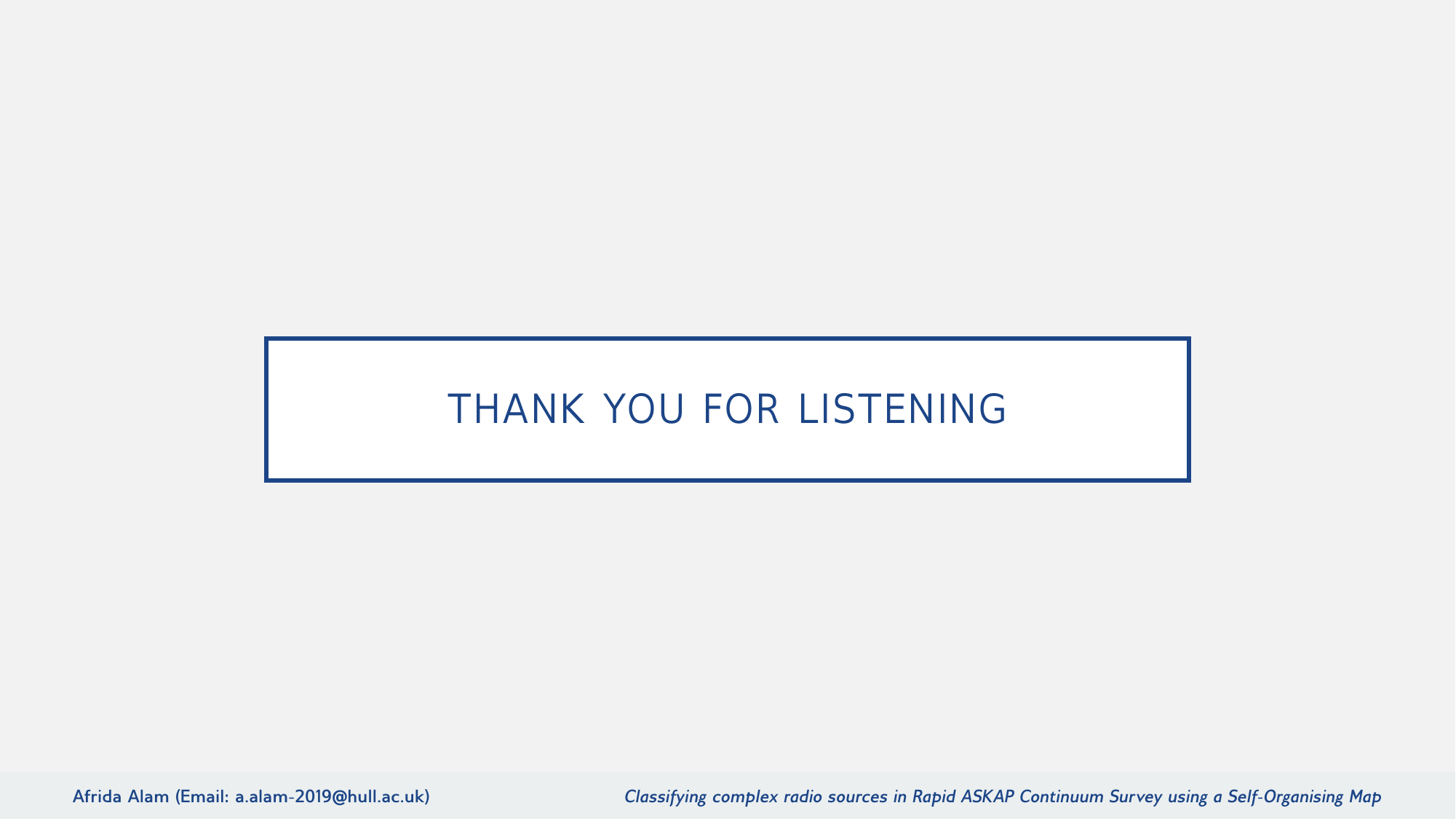

# Thank you for listening
Afrida Alam (Email: a.alam-2019@hull.ac.uk)		 Classifying complex radio sources in Rapid ASKAP Continuum Survey using a Self-Organising Map